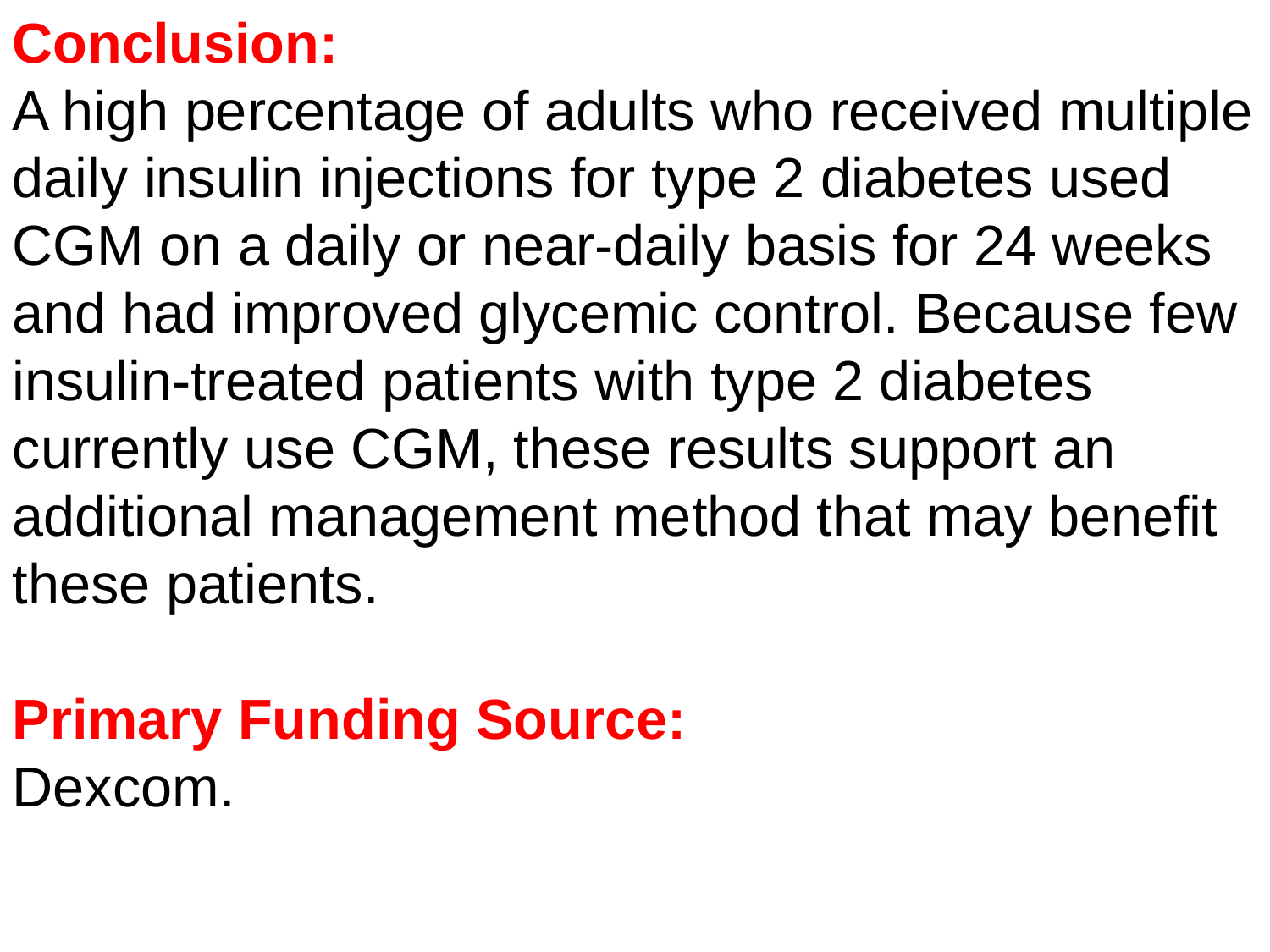

Conclusion:
A high percentage of adults who received multiple daily insulin injections for type 2 diabetes used CGM on a daily or near-daily basis for 24 weeks and had improved glycemic control. Because few insulin-treated patients with type 2 diabetes currently use CGM, these results support an additional management method that may benefit these patients.

Primary Funding Source:
Dexcom.